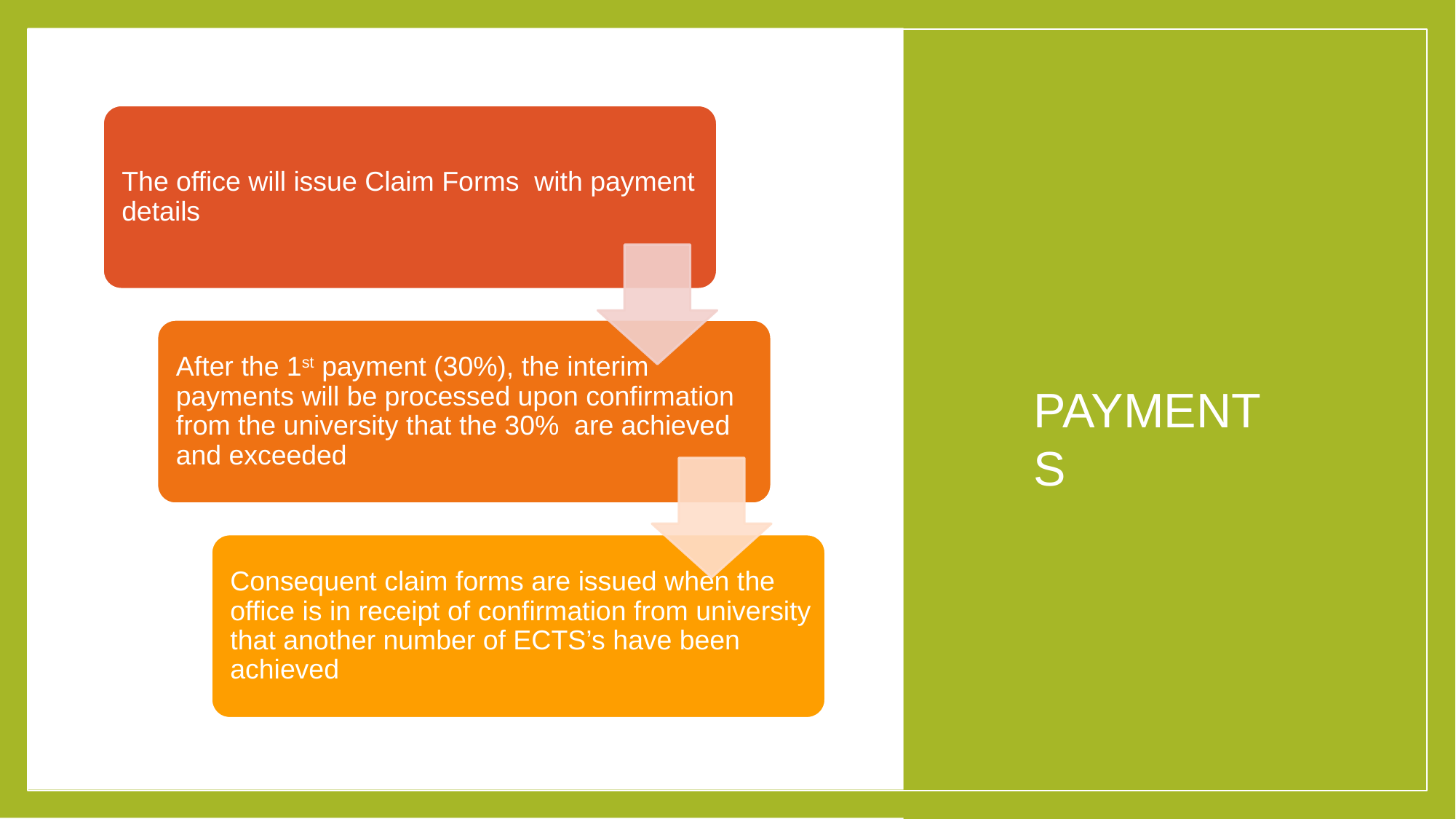

The office will issue Claim Forms  with payment details
After the 1st payment (30%), the interim payments will be processed upon confirmation from the university that the 30%  are achieved and exceeded
Consequent claim forms are issued when the office is in receipt of confirmation from university that another number of ECTS’s have been achieved

PAYMENTS